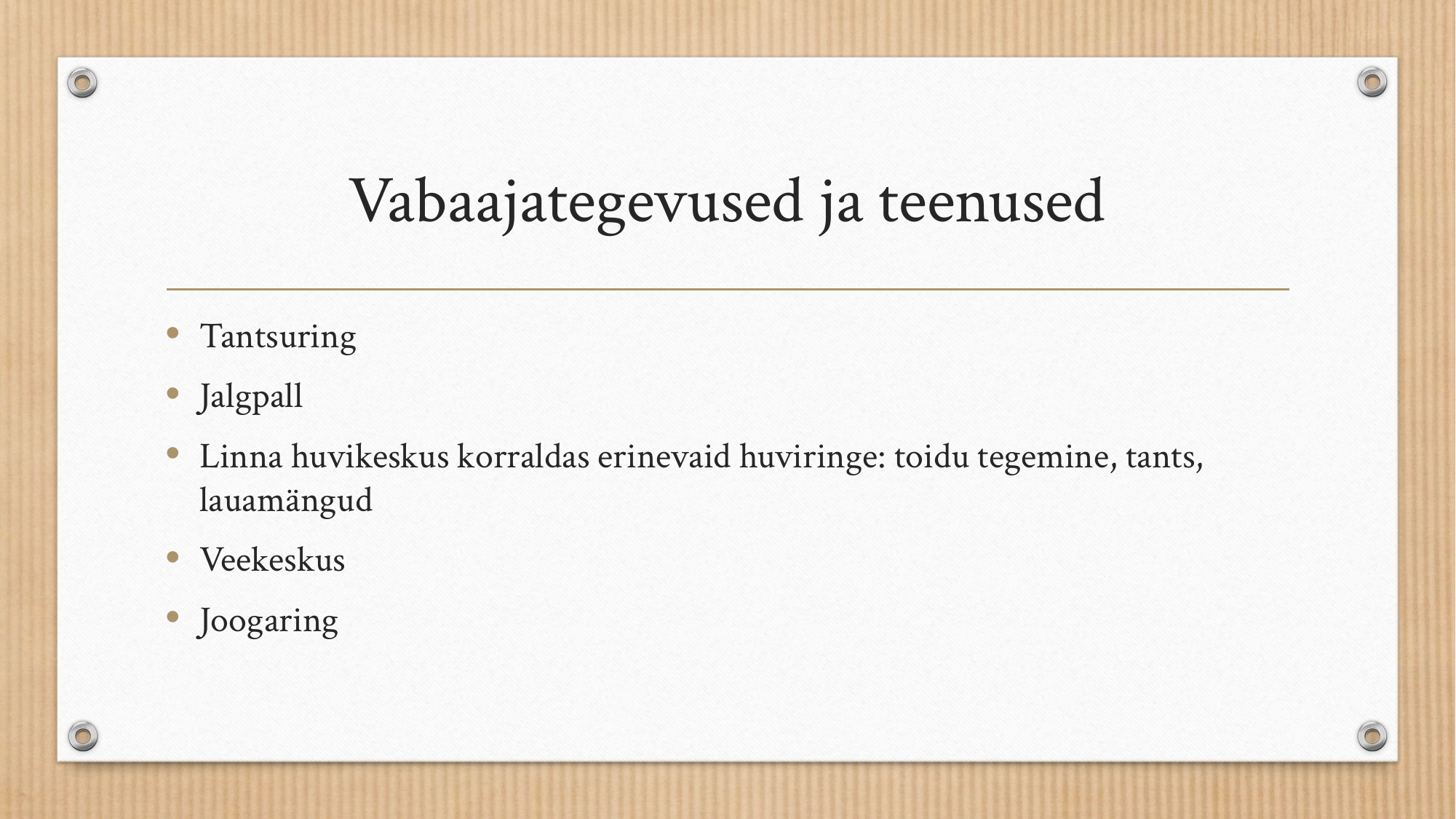

# Vabaajategevused ja teenused
Tantsuring
Jalgpall
Linna huvikeskus korraldas erinevaid huviringe: toidu tegemine, tants, lauamängud
Veekeskus
Joogaring